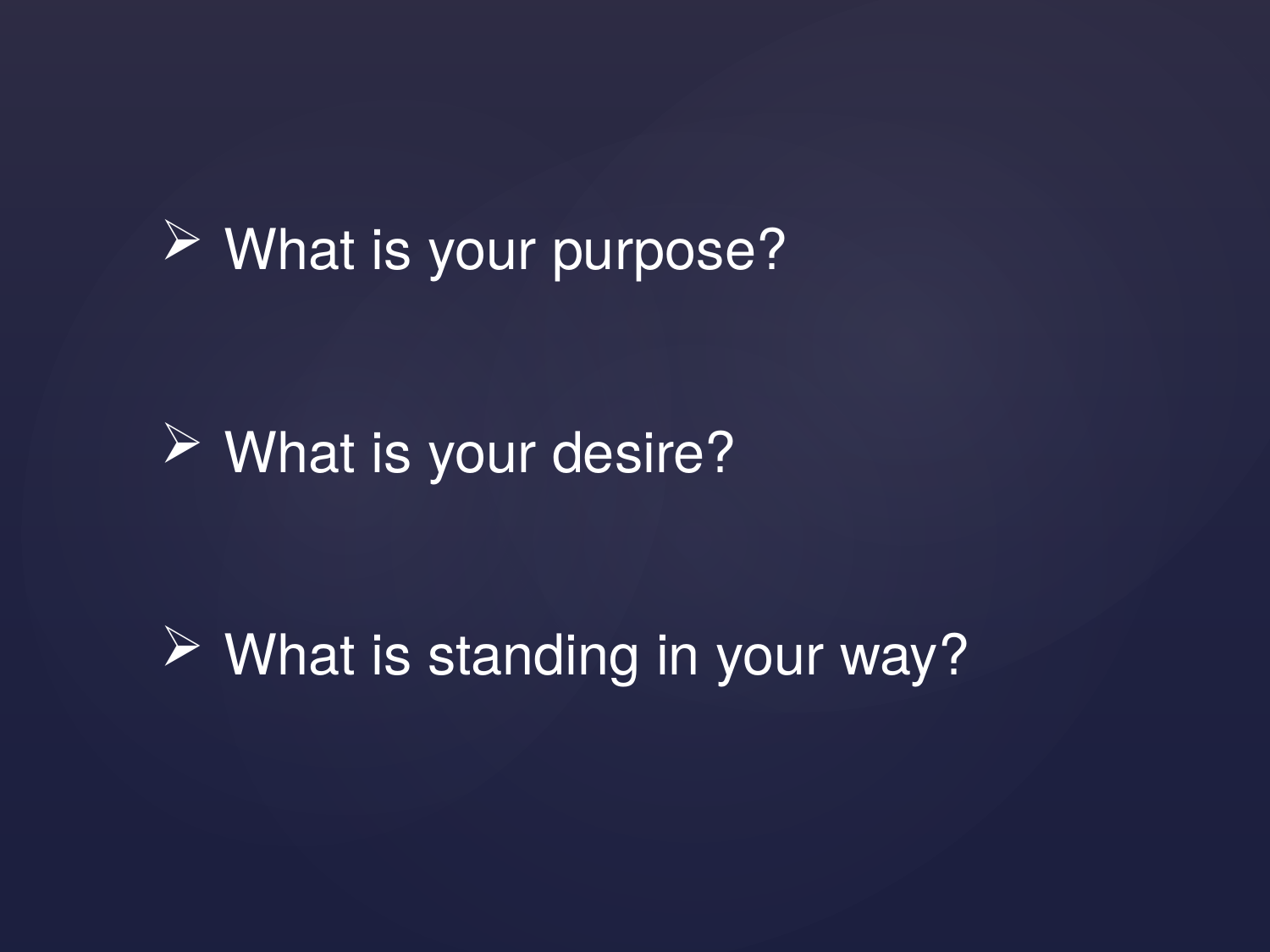

What is your purpose?

What is your desire?

What is standing in your way?